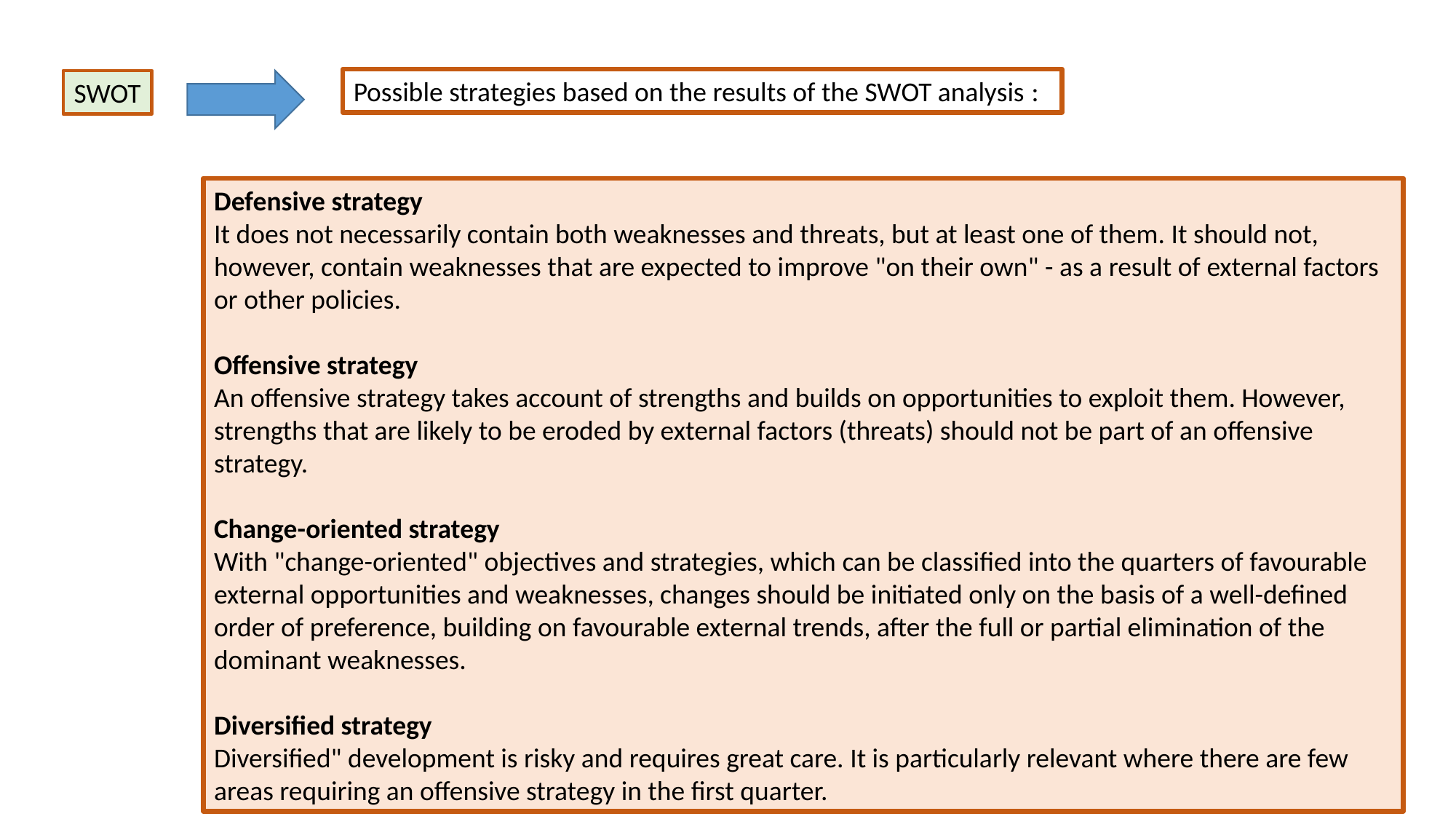

Possible strategies based on the results of the SWOT analysis :
SWOT

Defensive strategy
It does not necessarily contain both weaknesses and threats, but at least one of them. It should not, however, contain weaknesses that are expected to improve "on their own" - as a result of external factors or other policies.

Offensive strategy
An offensive strategy takes account of strengths and builds on opportunities to exploit them. However, strengths that are likely to be eroded by external factors (threats) should not be part of an offensive strategy.

Change-oriented strategy
With "change-oriented" objectives and strategies, which can be classified into the quarters of favourable external opportunities and weaknesses, changes should be initiated only on the basis of a well-defined order of preference, building on favourable external trends, after the full or partial elimination of the dominant weaknesses.

Diversified strategy
Diversified" development is risky and requires great care. It is particularly relevant where there are few areas requiring an offensive strategy in the first quarter.